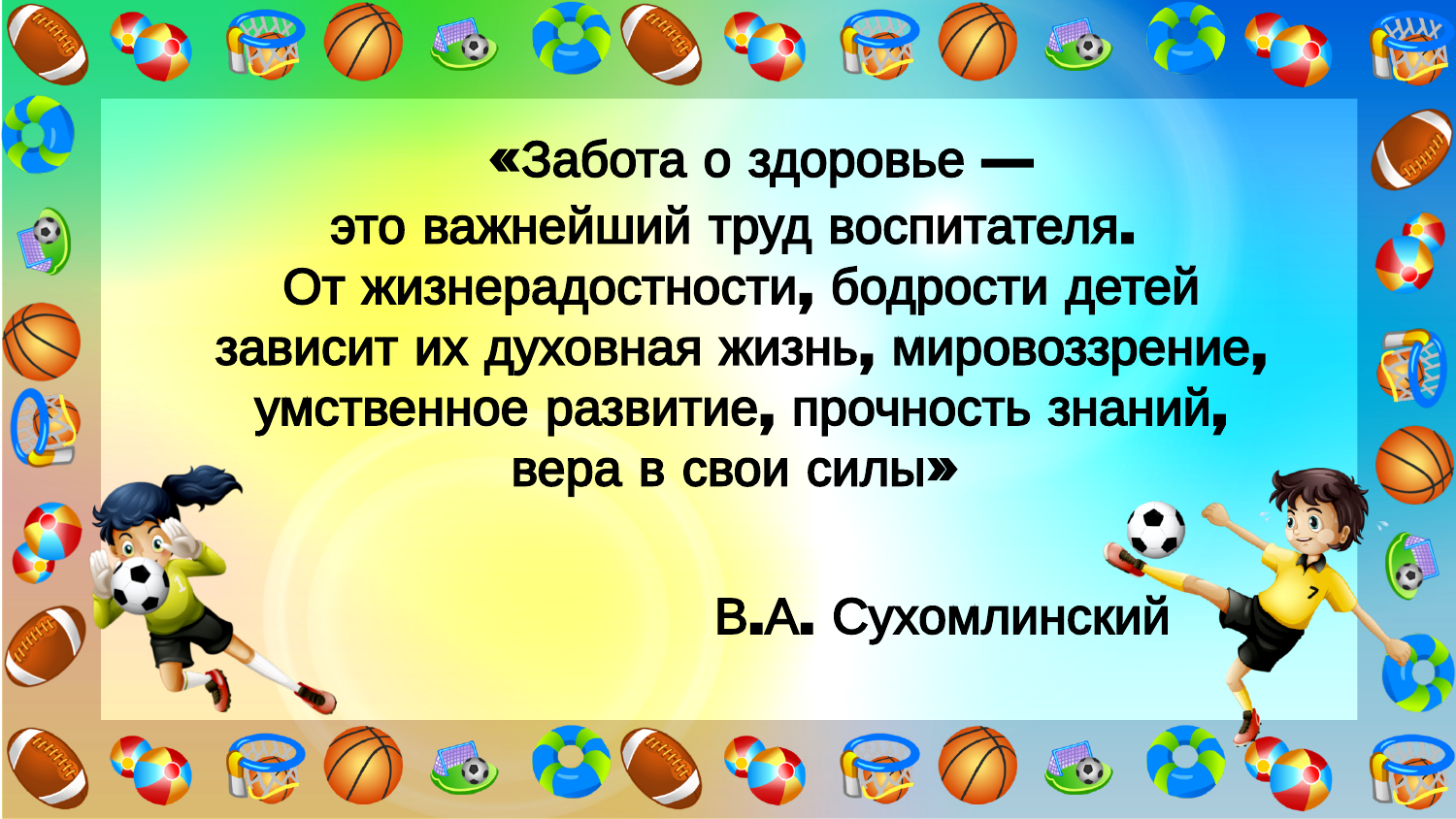

«Забота о здоровье —
это важнейший труд воспитателя.
От жизнерадостности, бодрости детей зависит их духовная жизнь, мировоззрение, умственное развитие, прочность знаний, вера в свои силы»

                        В.А. Сухомлинский